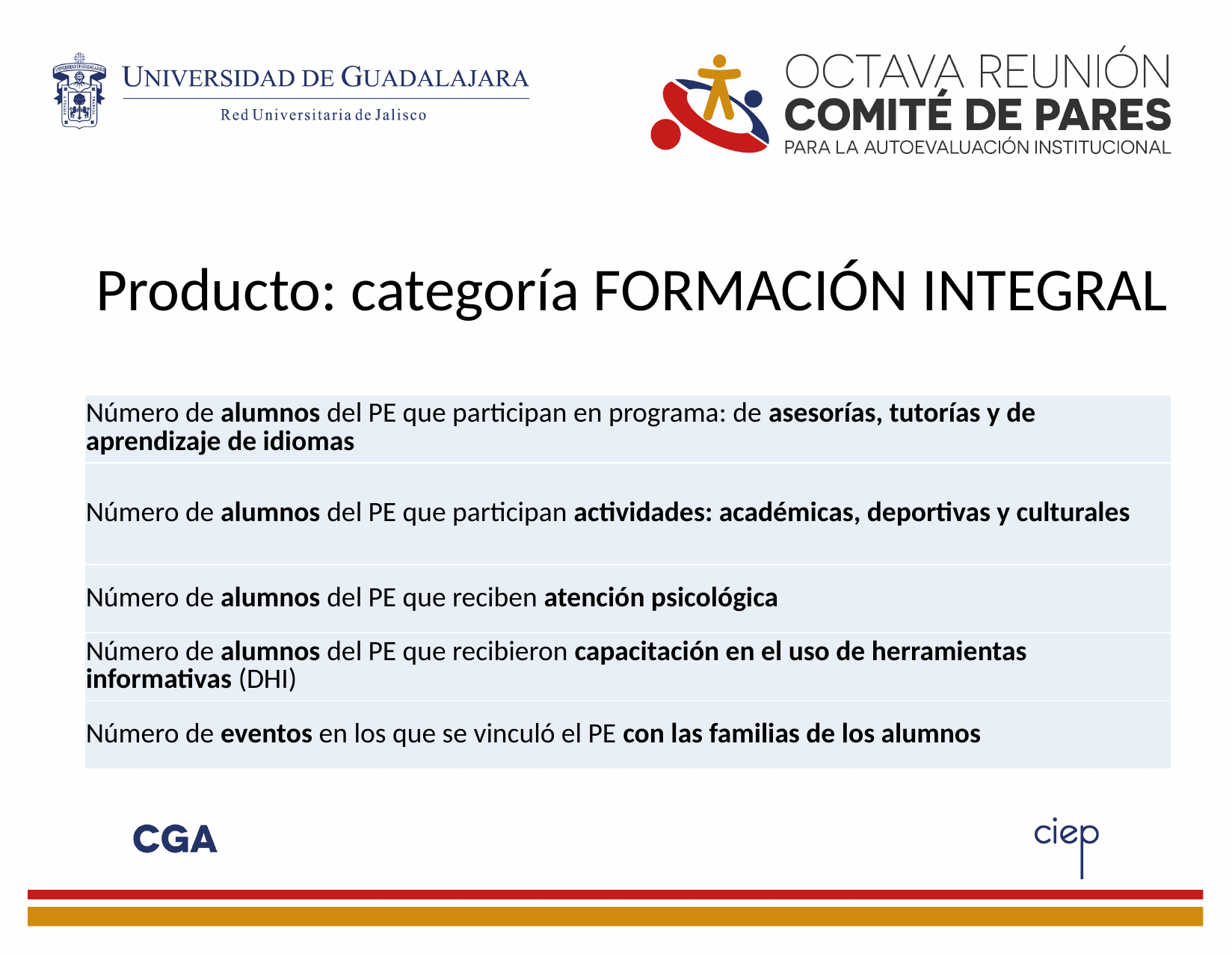

# Producto: categoría FORMACIÓN INTEGRAL
| Número de alumnos del PE que participan en programa: de asesorías, tutorías y de aprendizaje de idiomas |
| --- |
| Número de alumnos del PE que participan actividades: académicas, deportivas y culturales |
| Número de alumnos del PE que reciben atención psicológica |
| Número de alumnos del PE que recibieron capacitación en el uso de herramientas informativas (DHI) |
| Número de eventos en los que se vinculó el PE con las familias de los alumnos |